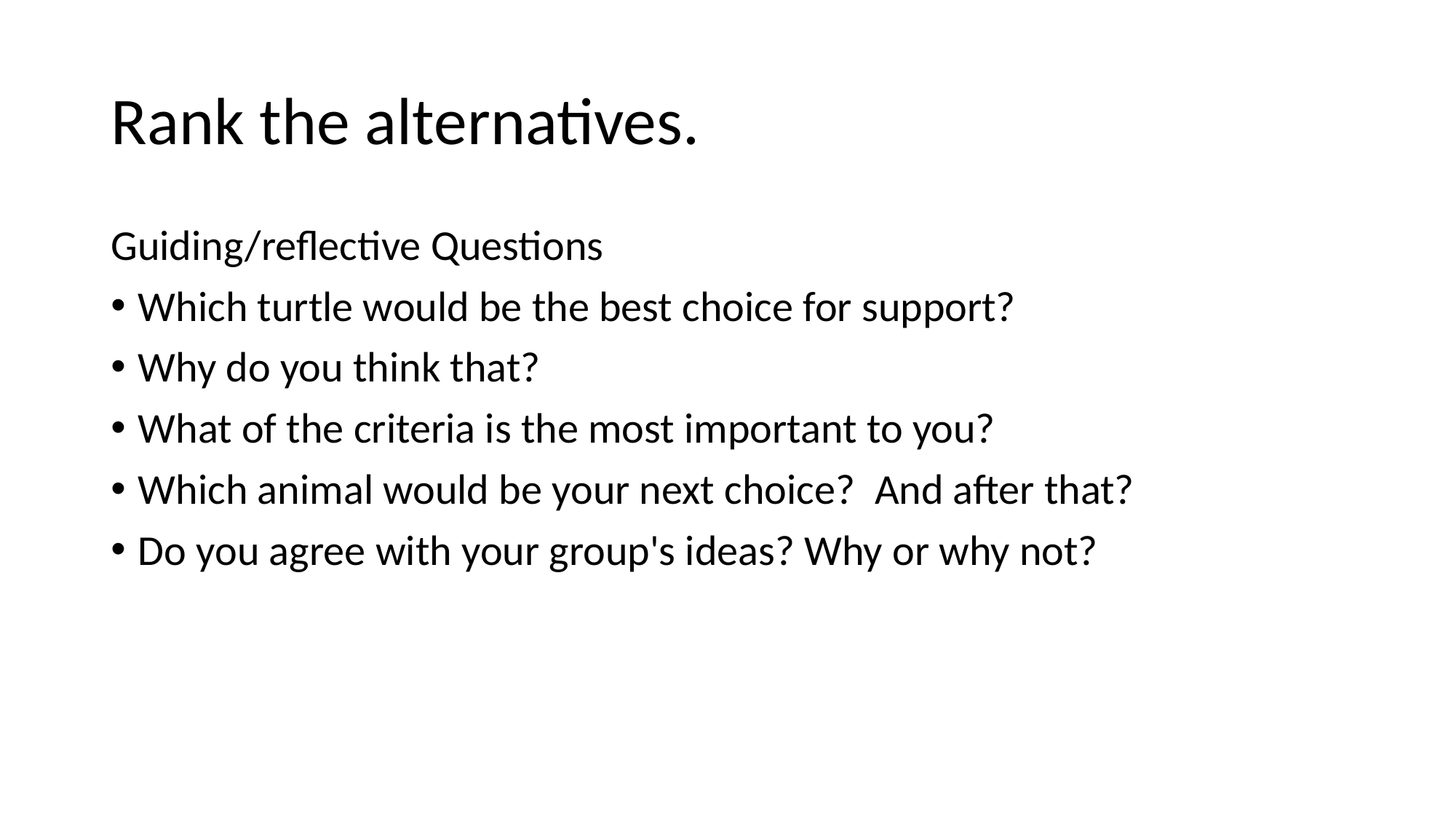

# Rank the alternatives.
Guiding/reflective Questions
Which turtle would be the best choice for support?
Why do you think that?
What of the criteria is the most important to you?
Which animal would be your next choice?  And after that?
Do you agree with your group's ideas? Why or why not?